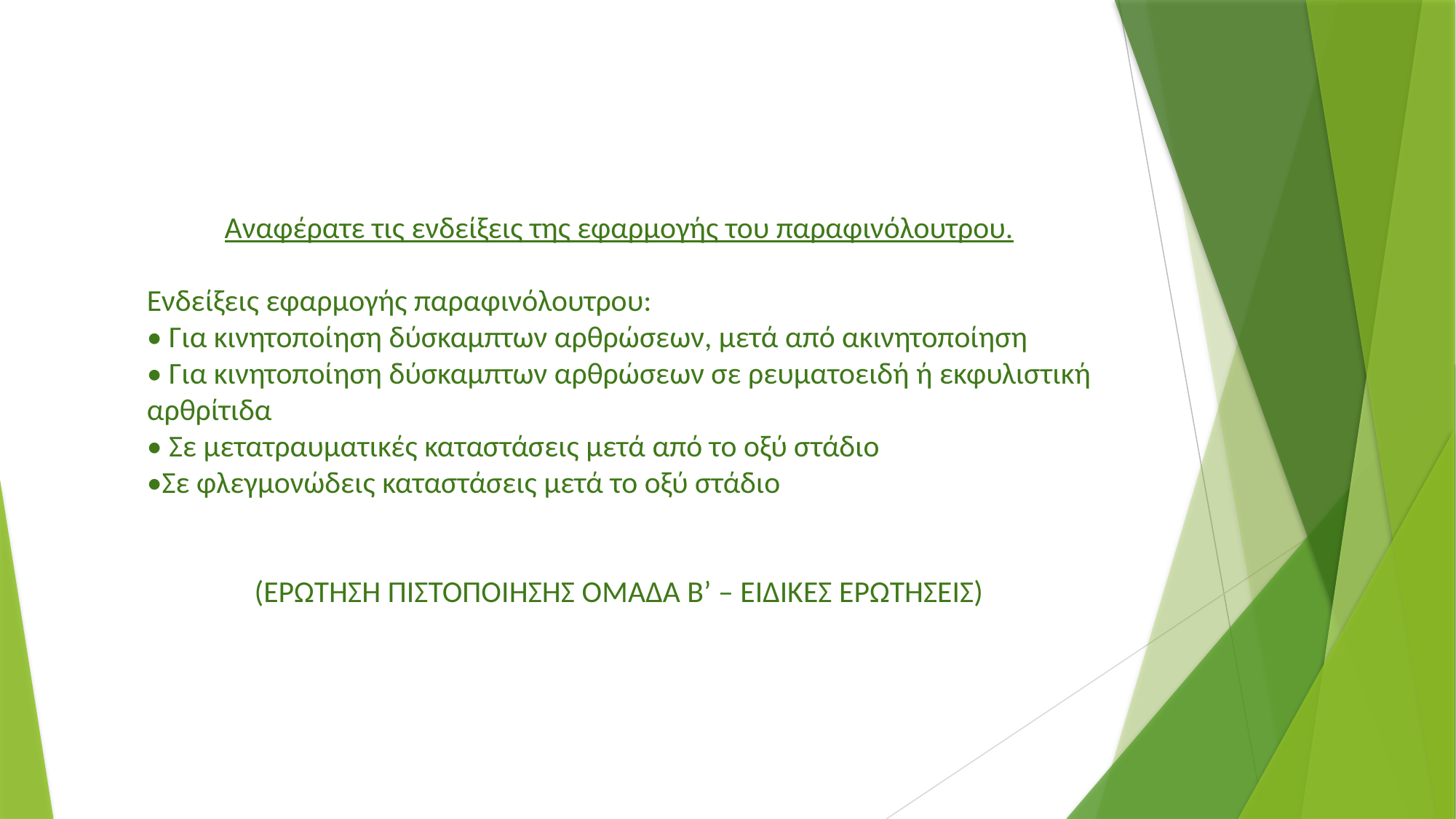

Αναφέρατε τις ενδείξεις της εφαρμογής του παραφινόλουτρου.

Ενδείξεις εφαρμογής παραφινόλουτρου:
• Για κινητοποίηση δύσκαμπτων αρθρώσεων, μετά από ακινητοποίηση
• Για κινητοποίηση δύσκαμπτων αρθρώσεων σε ρευματοειδή ή εκφυλιστική
αρθρίτιδα
• Σε μετατραυματικές καταστάσεις μετά από το οξύ στάδιο
•Σε φλεγμονώδεις καταστάσεις μετά το οξύ στάδιο

(ΕΡΩΤΗΣΗ ΠΙΣΤΟΠΟΙΗΣΗΣ ΟΜΑΔΑ Β’ – ΕΙΔΙΚΕΣ ΕΡΩΤΗΣΕΙΣ)